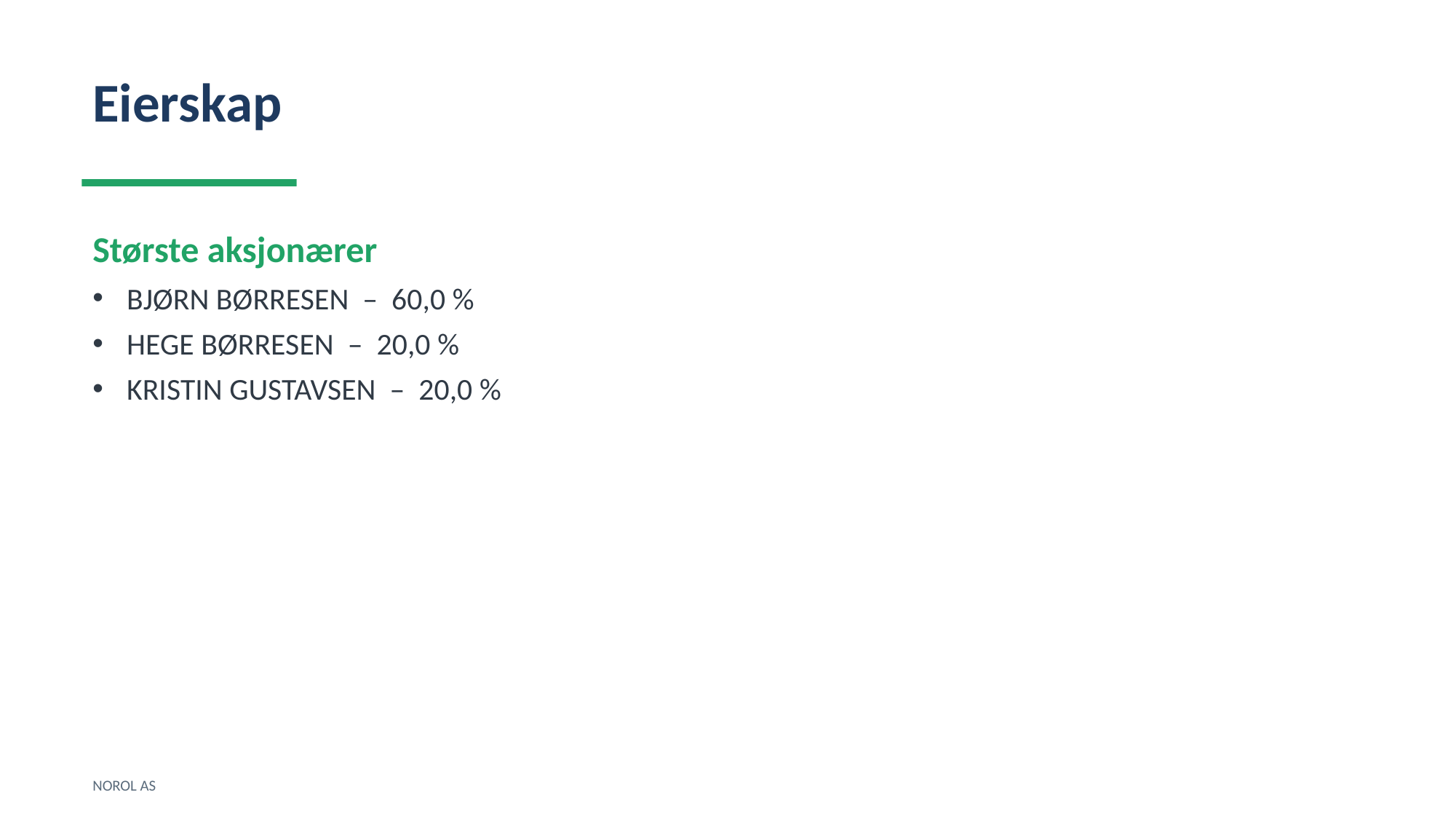

Eierskap

Største aksjonærer
BJØRN BØRRESEN  –  60,0 %
HEGE BØRRESEN  –  20,0 %
KRISTIN GUSTAVSEN  –  20,0 %
NOROL AS